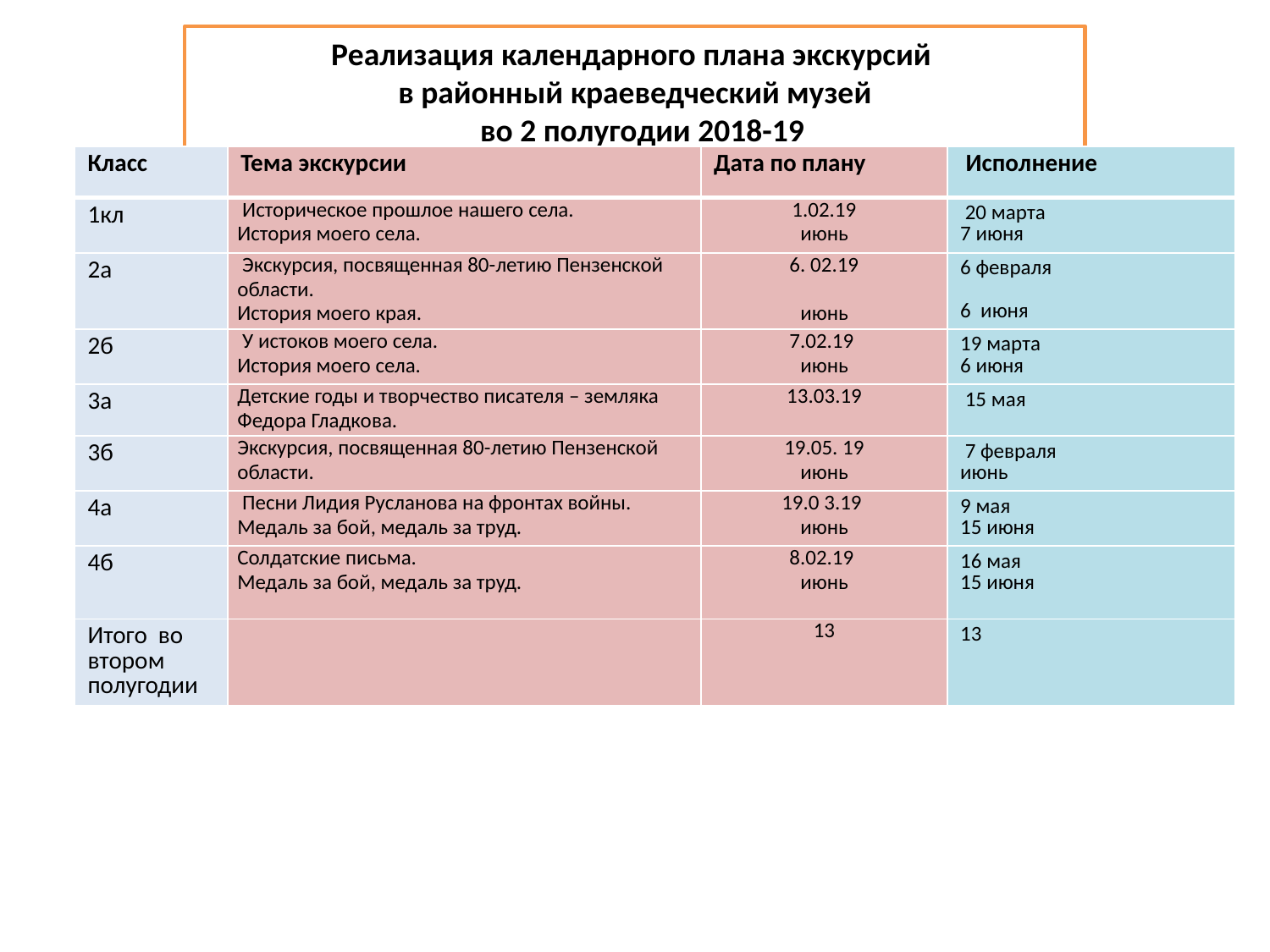

Реализация календарного плана экскурсий
в районный краеведческий музей
  во 2 полугодии 2018-19
| Класс | Тема экскурсии | Дата по плану | Исполнение |
| --- | --- | --- | --- |
| 1кл | Историческое прошлое нашего села. История моего села. | 1.02.19 июнь | 20 марта 7 июня |
| 2а | Экскурсия, посвященная 80-летию Пензенской области. История моего края. | 6. 02.19 июнь | 6 февраля 6 июня |
| 2б | У истоков моего села. История моего села. | 7.02.19 июнь | 19 марта 6 июня |
| 3а | Детские годы и творчество писателя – земляка Федора Гладкова. | 13.03.19 | 15 мая |
| 3б | Экскурсия, посвященная 80-летию Пензенской области. | 19.05. 19 июнь | 7 февраля июнь |
| 4а | Песни Лидия Русланова на фронтах войны. Медаль за бой, медаль за труд. | 19.0 3.19 июнь | 9 мая 15 июня |
| 4б | Солдатские письма. Медаль за бой, медаль за труд. | 8.02.19 июнь | 16 мая 15 июня |
| Итого во втором полугодии |  | 13 | 13 |